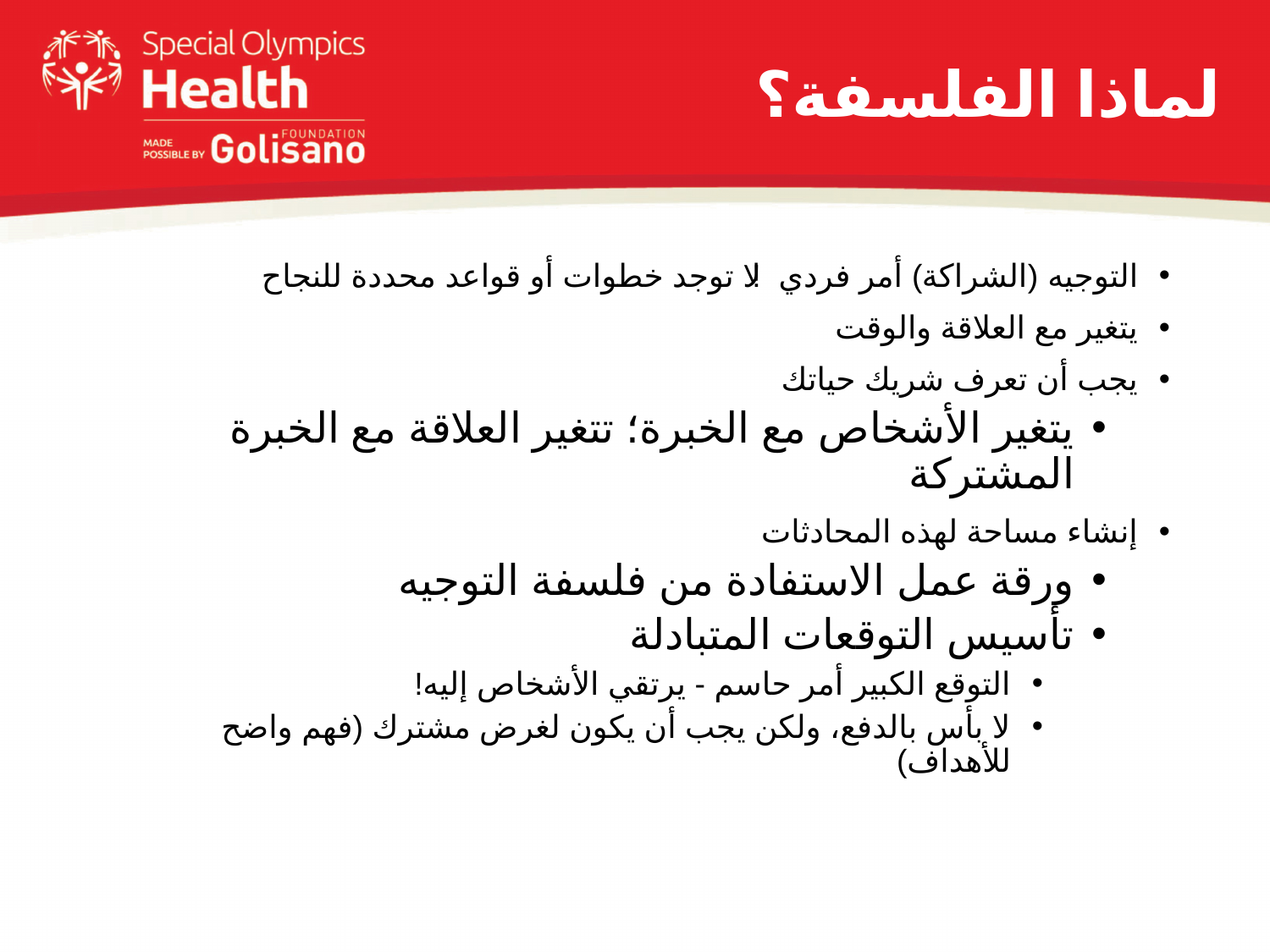

# لماذا الفلسفة؟
التوجيه (الشراكة) أمر فردي! لا توجد خطوات أو قواعد محددة للنجاح
يتغير مع العلاقة والوقت
يجب أن تعرف شريك حياتك
يتغير الأشخاص مع الخبرة؛ تتغير العلاقة مع الخبرة المشتركة
إنشاء مساحة لهذه المحادثات
ورقة عمل الاستفادة من فلسفة التوجيه
تأسيس التوقعات المتبادلة
التوقع الكبير أمر حاسم - يرتقي الأشخاص إليه!
لا بأس بالدفع، ولكن يجب أن يكون لغرض مشترك (فهم واضح للأهداف)